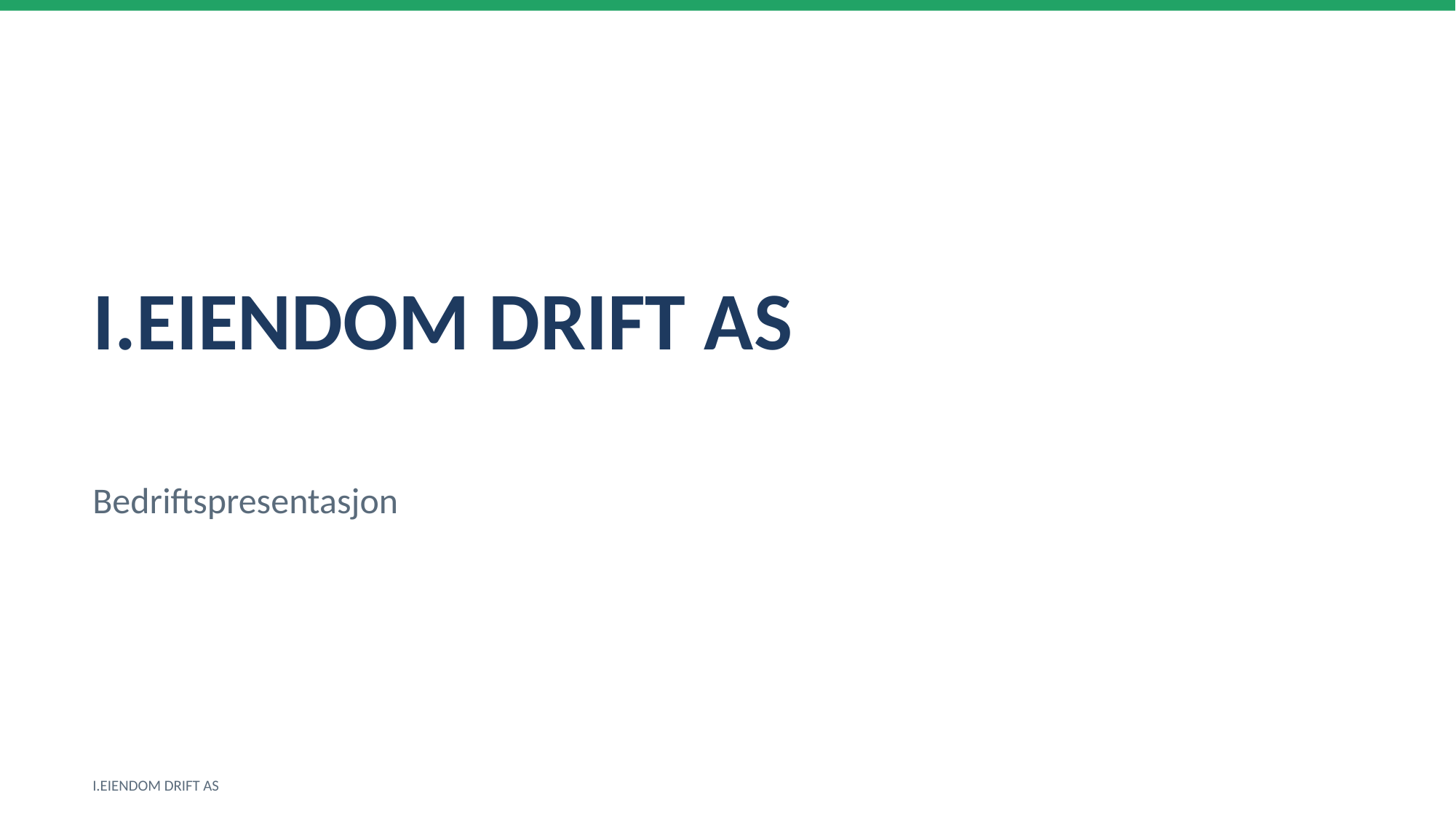

I.EIENDOM DRIFT AS
Bedriftspresentasjon
I.EIENDOM DRIFT AS